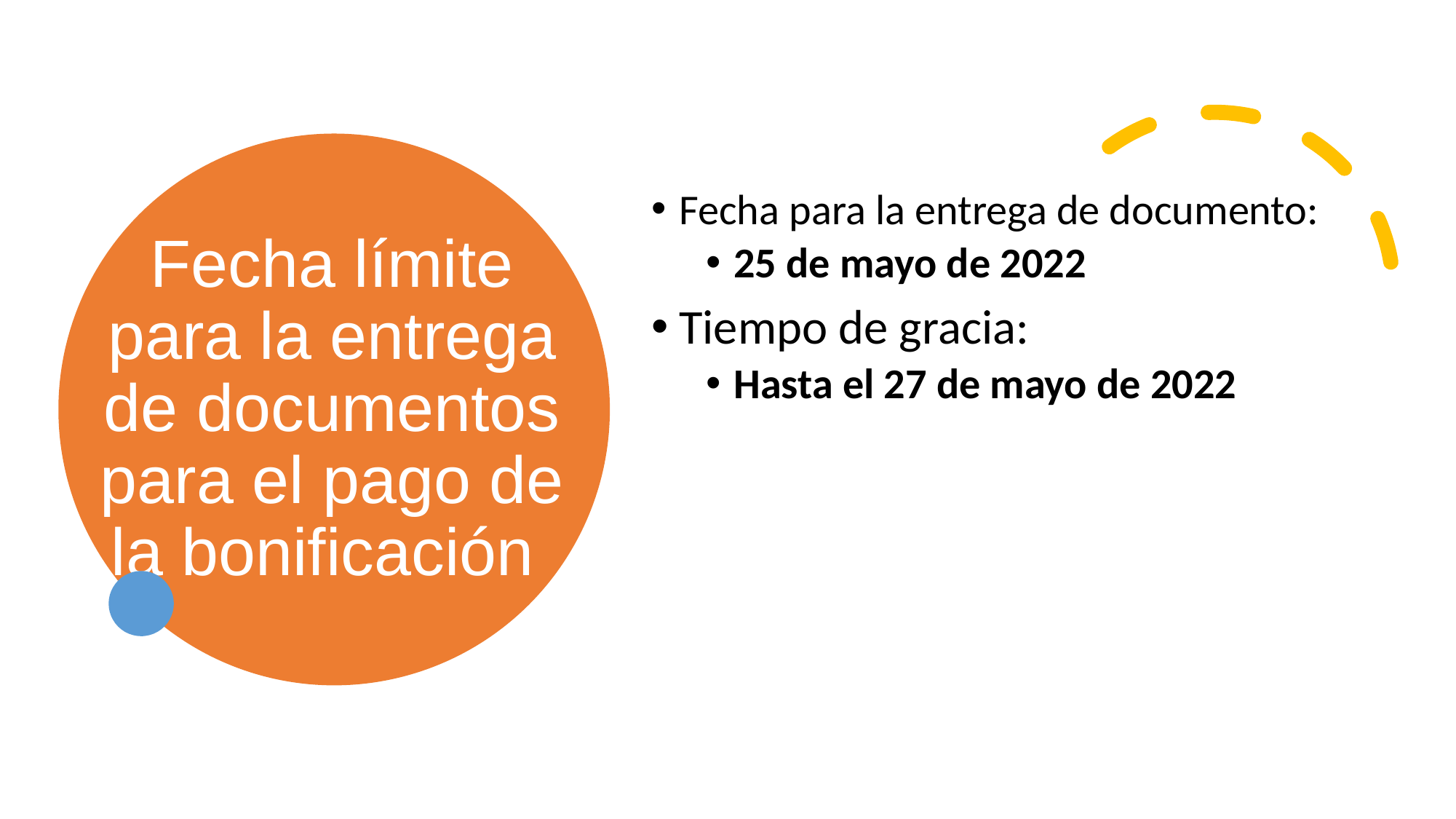

# Fecha límite para la entrega de documentos para el pago de la bonificación
Fecha para la entrega de documento:
25 de mayo de 2022
Tiempo de gracia:
Hasta el 27 de mayo de 2022